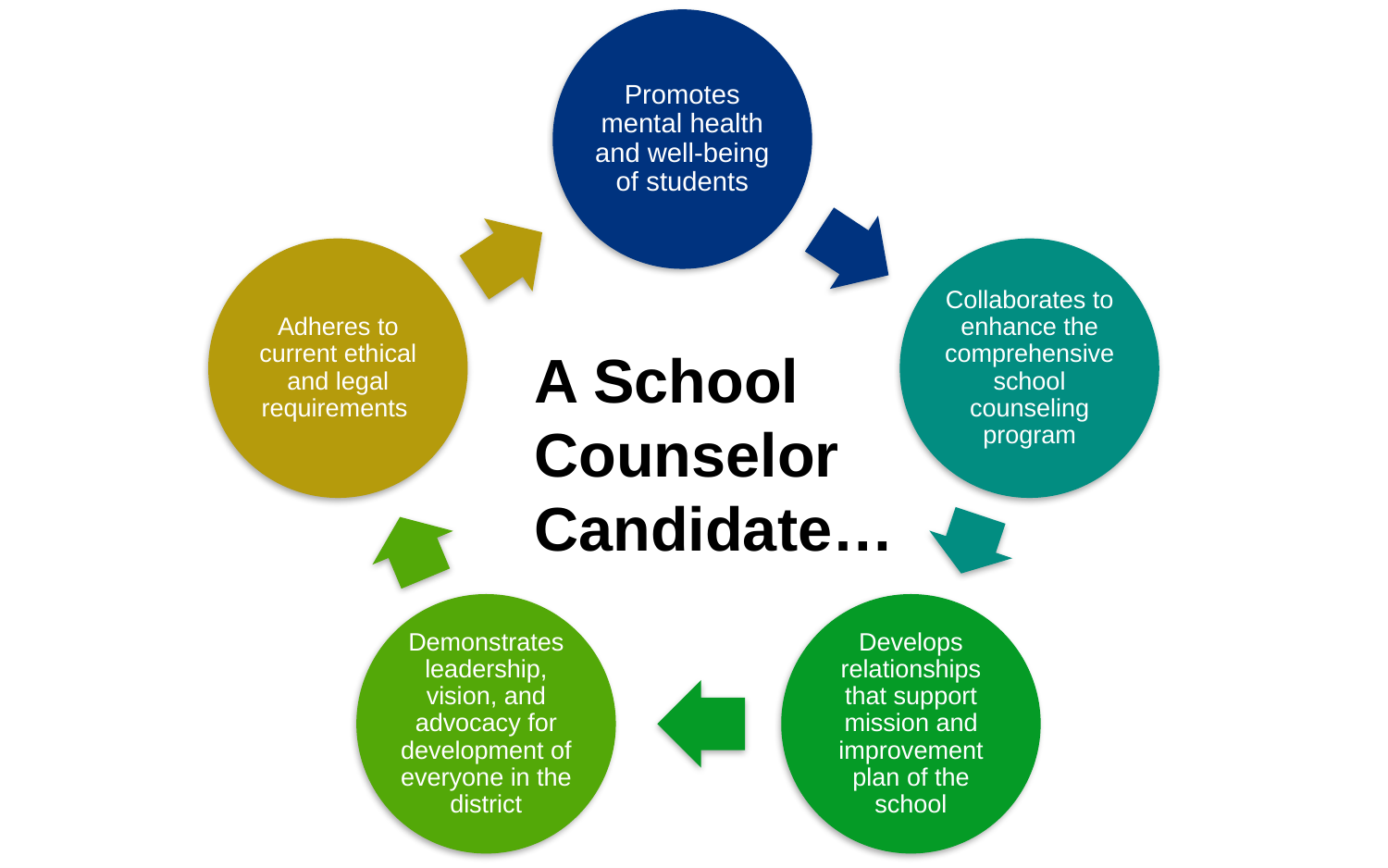

Promotes mental health and well-being of students

Collaborates to enhance the comprehensive school counseling program

Develops relationships that support mission and improvement plan of the school

Demonstrates leadership, vision, and advocacy for development of everyone in the district

Adheres to current ethical and legal requirements

7
A School Counselor Candidate…